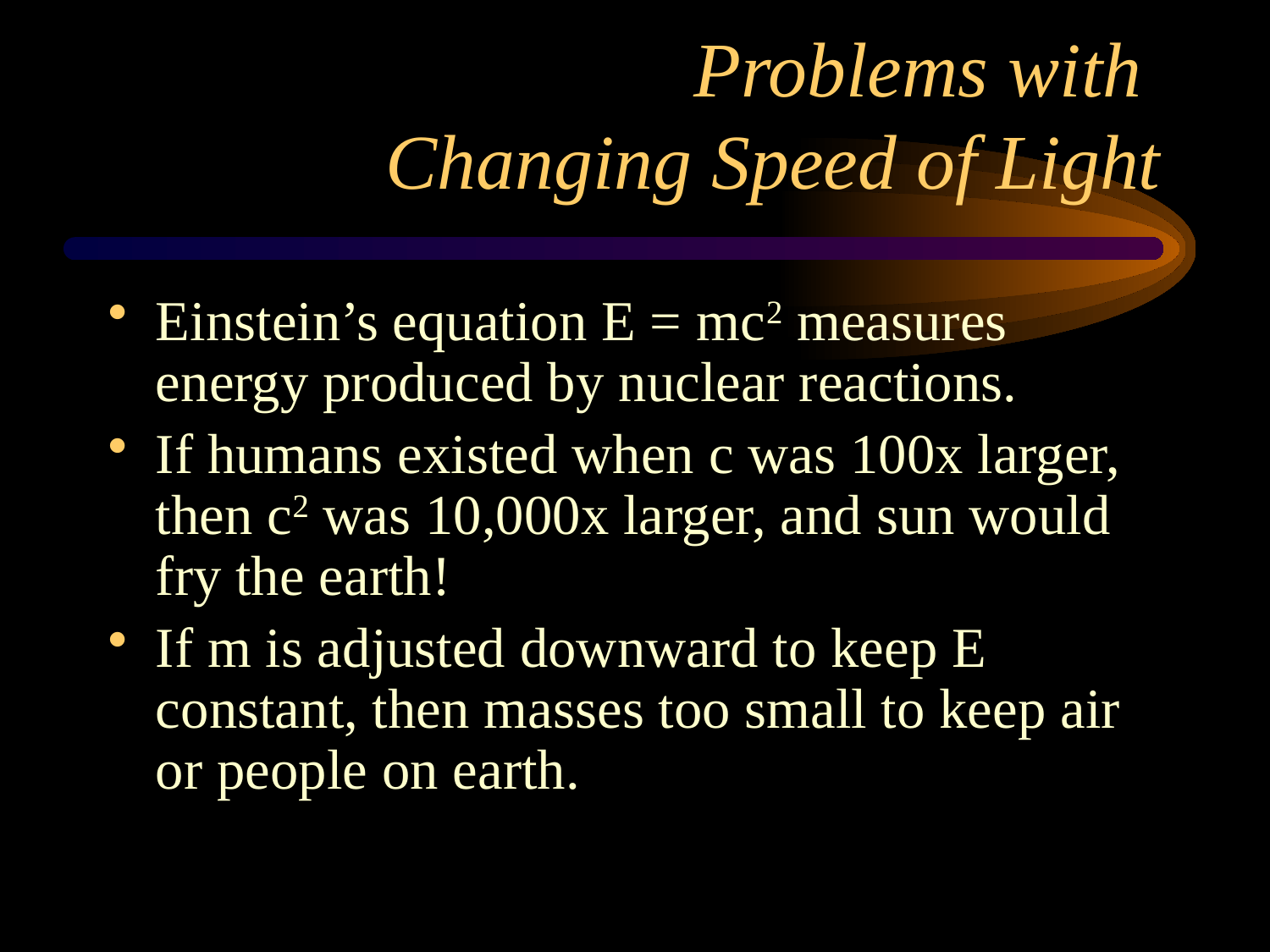

# Problems with Changing Speed of Light
Einstein’s equation E = mc2 measures energy produced by nuclear reactions.
If humans existed when c was 100x larger, then c2 was 10,000x larger, and sun would fry the earth!
If m is adjusted downward to keep E constant, then masses too small to keep air or people on earth.